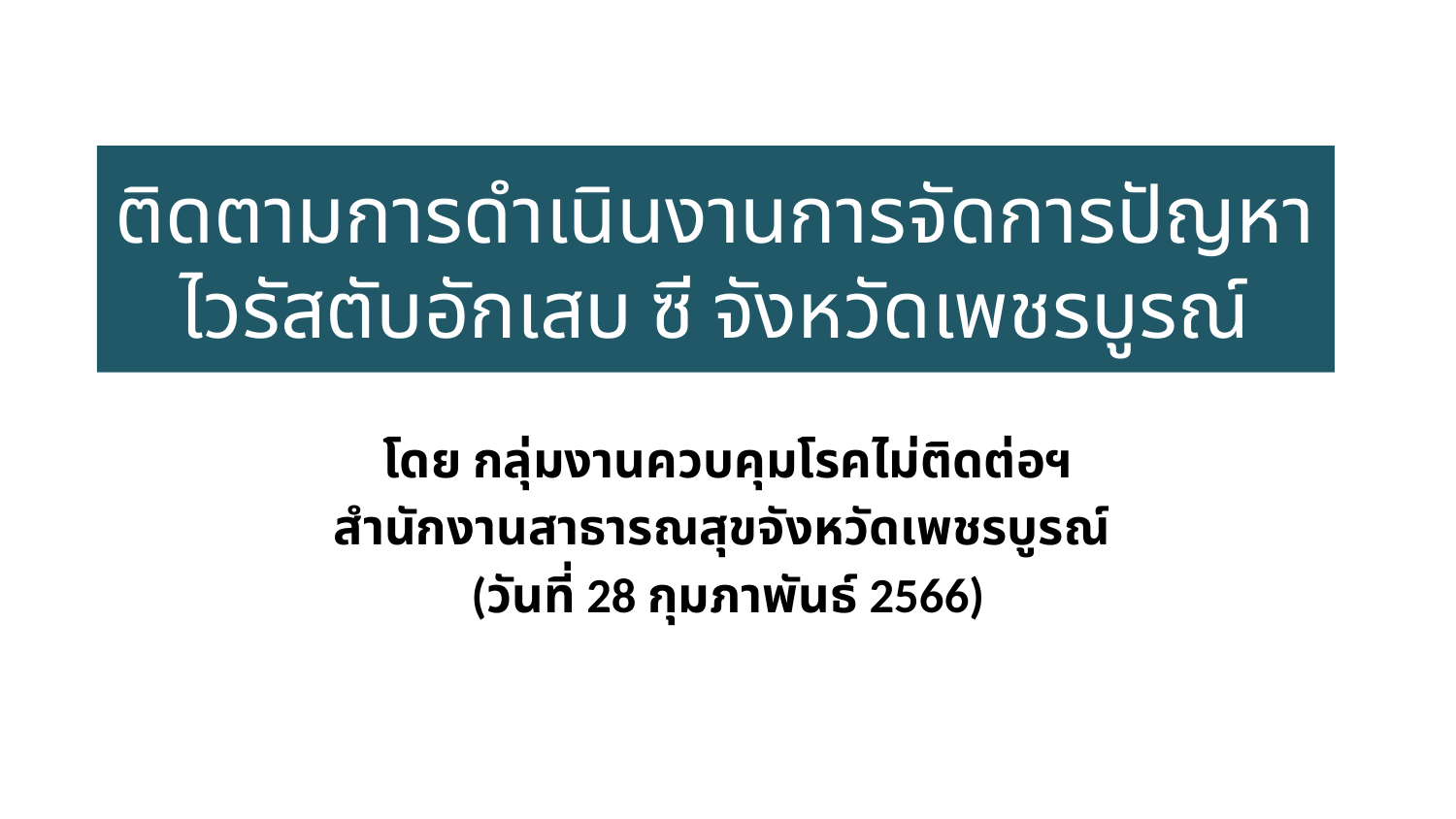

# ติดตามการดำเนินงานการจัดการปัญหา ไวรัสตับอักเสบ ซี จังหวัดเพชรบูรณ์
โดย กลุ่มงานควบคุมโรคไม่ติดต่อฯ
สำนักงานสาธารณสุขจังหวัดเพชรบูรณ์
(วันที่ 28 กุมภาพันธ์ 2566)